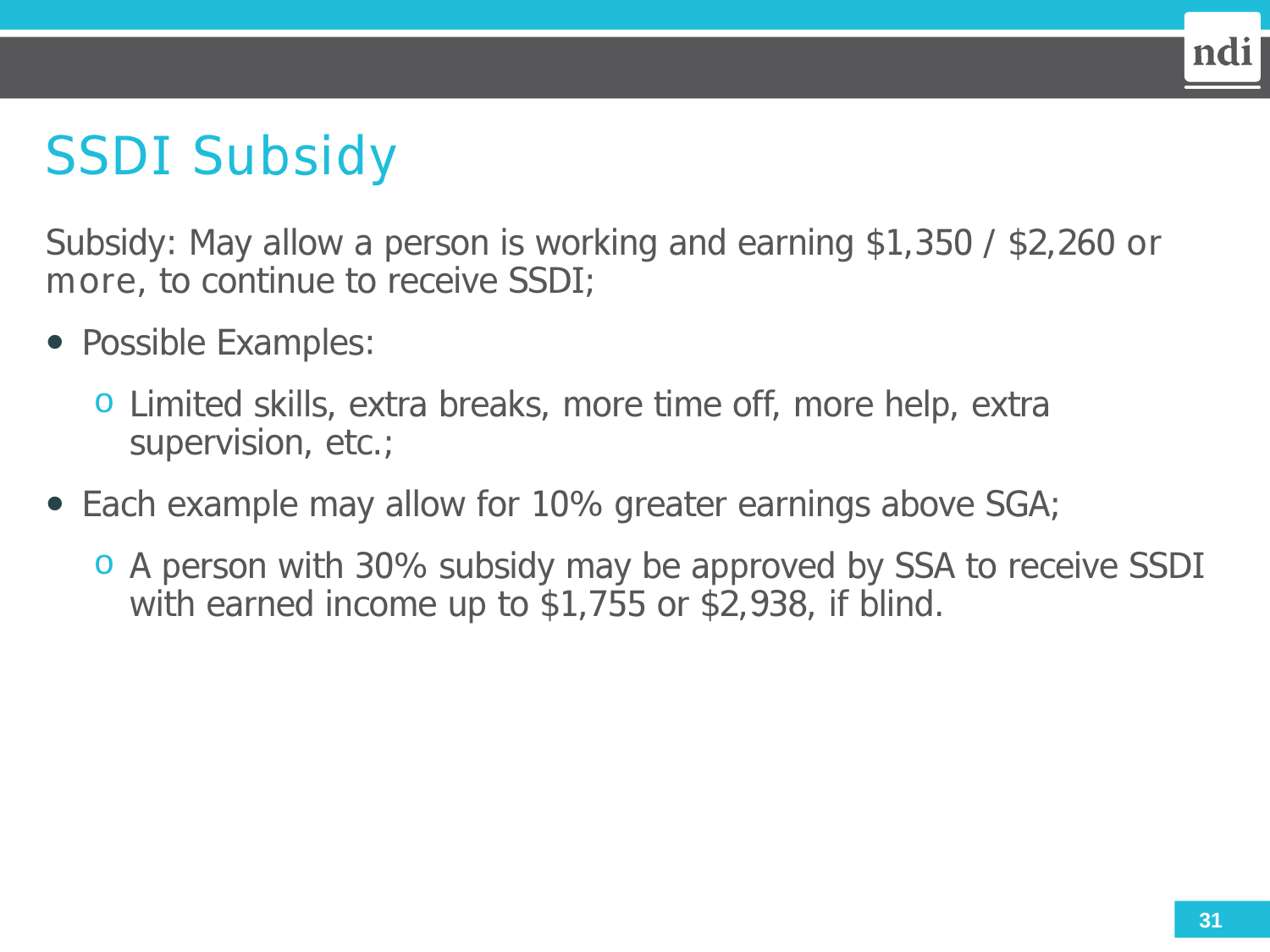

# SSDI Subsidy
Subsidy: May allow a person is working and earning $1,350 / $2,260 or more, to continue to receive SSDI;
Possible Examples:
Limited skills, extra breaks, more time off, more help, extra supervision, etc.;
Each example may allow for 10% greater earnings above SGA;
A person with 30% subsidy may be approved by SSA to receive SSDI with earned income up to $1,755 or $2,938, if blind.

31